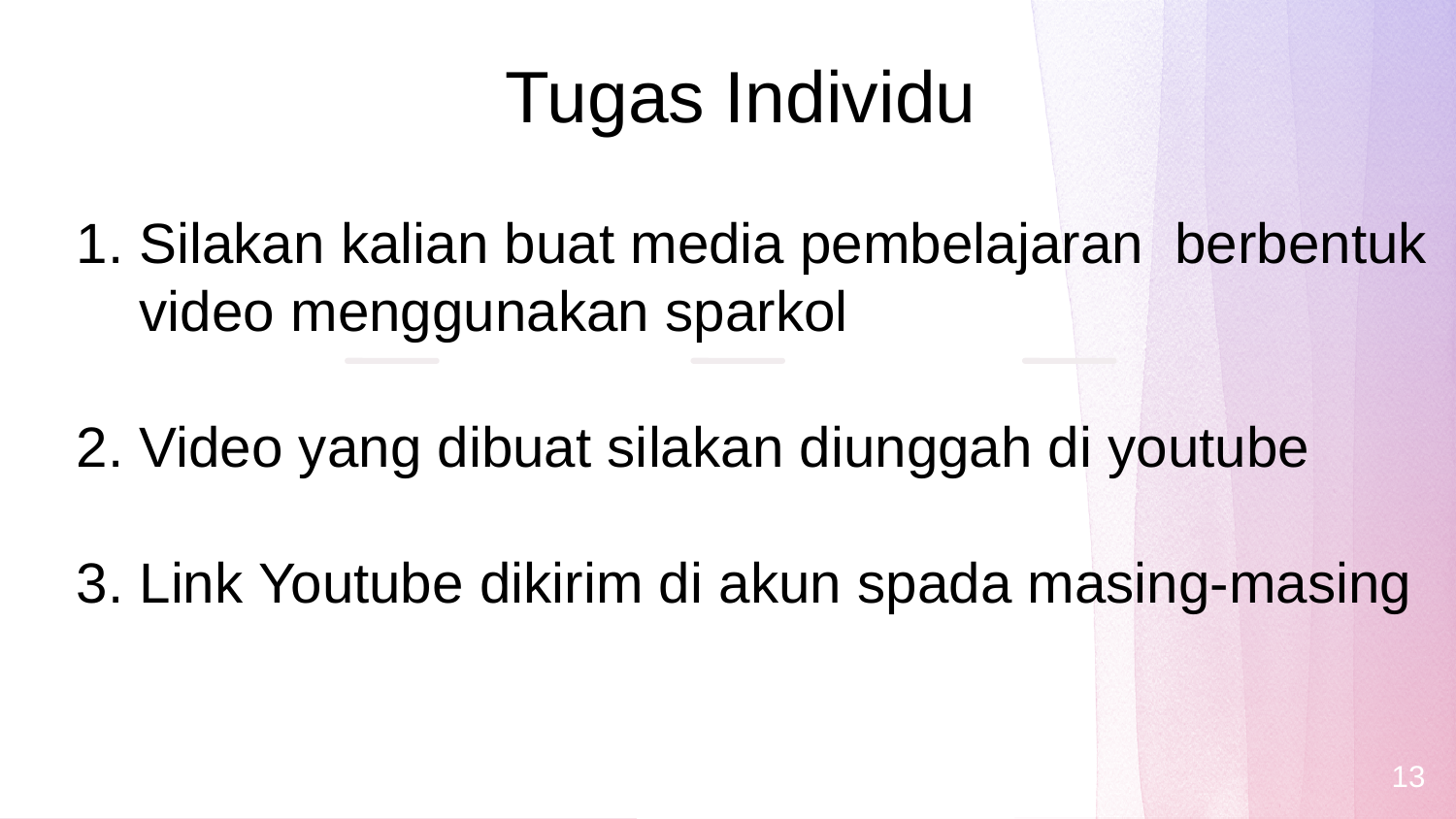

Tugas Individu
1. Silakan kalian buat media pembelajaran  berbentuk
    video menggunakan sparkol

2. Video yang dibuat silakan diunggah di youtube

3. Link Youtube dikirim di akun spada masing-masing

13